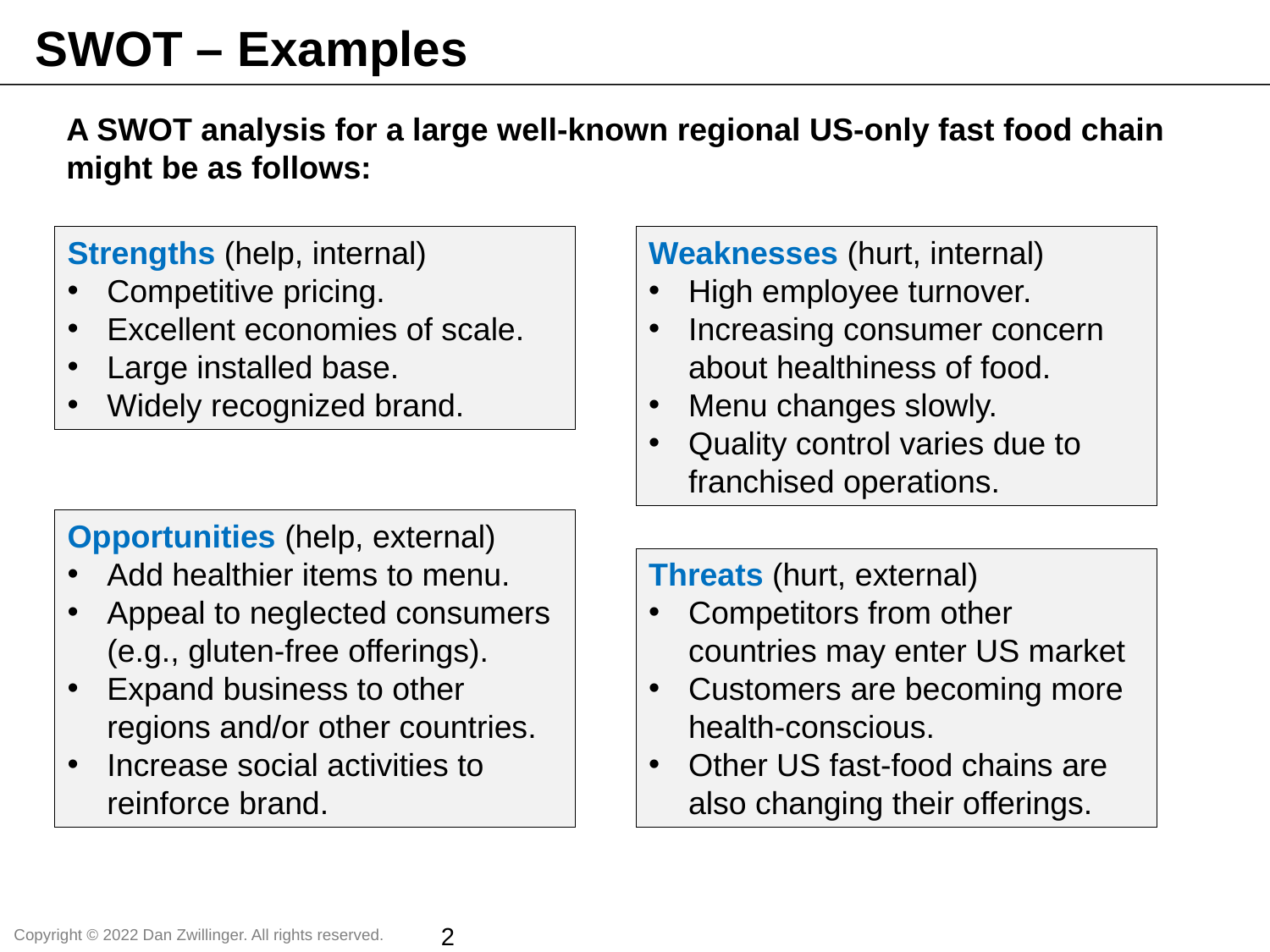

SWOT – Examples

A SWOT analysis for a large well-known regional US-only fast food chain might be as follows:
Strengths (help, internal)
Competitive pricing.
Excellent economies of scale.
Large installed base.
Widely recognized brand.
Weaknesses (hurt, internal)
High employee turnover.
Increasing consumer concern about healthiness of food.
Menu changes slowly.
Quality control varies due to franchised operations.
Opportunities (help, external)
Add healthier items to menu.
Appeal to neglected consumers (e.g., gluten-free offerings).
Expand business to other regions and/or other countries.
Increase social activities to reinforce brand.
Threats (hurt, external)
Competitors from other countries may enter US market
Customers are becoming more health-conscious.
Other US fast-food chains are also changing their offerings.
2
Copyright © 2022 Dan Zwillinger. All rights reserved.